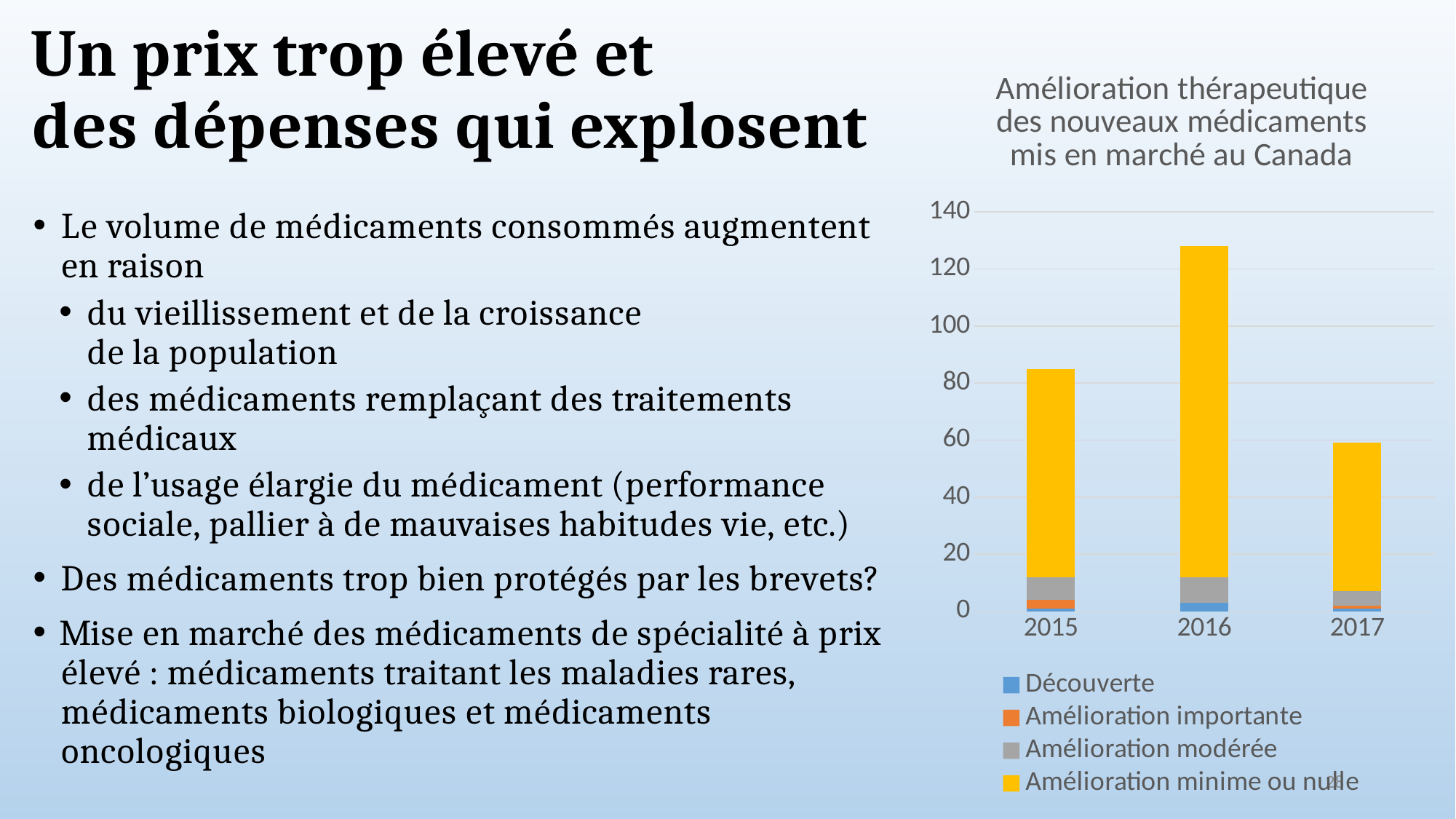

# Un prix trop élevé et des dépenses qui explosent

### Chart: Amélioration thérapeutique des nouveaux médicaments mis en marché au Canada

| Category | Découverte | Amélioration importante | Amélioration modérée | Amélioration minime ou nulle |
|---|---|---|---|---|
| 2015 | 1.0 | 3.0 | 8.0 | 73.0 |
| 2016 | 3.0 | 0.0 | 9.0 | 116.0 |
| 2017 | 1.0 | 1.0 | 5.0 | 52.0 |
Le volume de médicaments consommés augmentent en raison
du vieillissement et de la croissance
de la population
des médicaments remplaçant des traitements médicaux
de l’usage élargie du médicament (performance sociale, pallier à de mauvaises habitudes vie, etc.)
Des médicaments trop bien protégés par les brevets?
Mise en marché des médicaments de spécialité à prix élevé : médicaments traitant les maladies rares, médicaments biologiques et médicaments oncologiques
28